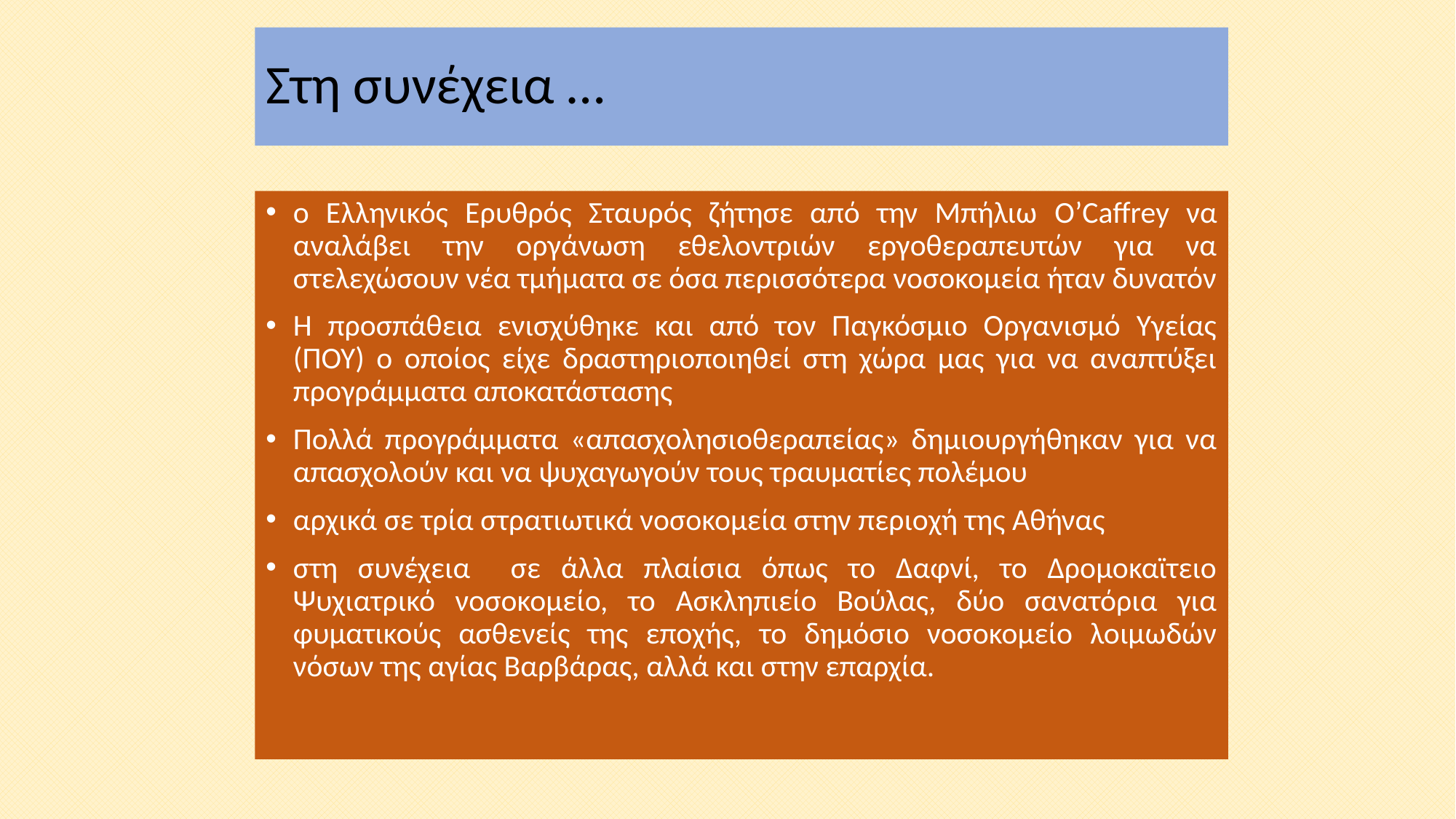

# Στη συνέχεια …
ο Ελληνικός Ερυθρός Σταυρός ζήτησε από την Μπήλιω O’Caffrey να αναλάβει την οργάνωση εθελοντριών εργοθεραπευτών για να στελεχώσουν νέα τμήματα σε όσα περισσότερα νοσοκομεία ήταν δυνατόν
Η προσπάθεια ενισχύθηκε και από τον Παγκόσμιο Οργανισμό Υγείας (ΠΟΥ) ο οποίος είχε δραστηριοποιηθεί στη χώρα μας για να αναπτύξει προγράμματα αποκατάστασης
Πολλά προγράμματα «απασχολησιοθεραπείας» δημιουργήθηκαν για να απασχολούν και να ψυχαγωγούν τους τραυματίες πολέμου
αρχικά σε τρία στρατιωτικά νοσοκομεία στην περιοχή της Αθήνας
στη συνέχεια  σε άλλα πλαίσια όπως το Δαφνί, το Δρομοκαϊτειο Ψυχιατρικό νοσοκομείο, το Ασκληπιείο Βούλας, δύο σανατόρια για φυματικούς ασθενείς της εποχής, το δημόσιο νοσοκομείο λοιμωδών νόσων της αγίας Βαρβάρας, αλλά και στην επαρχία.